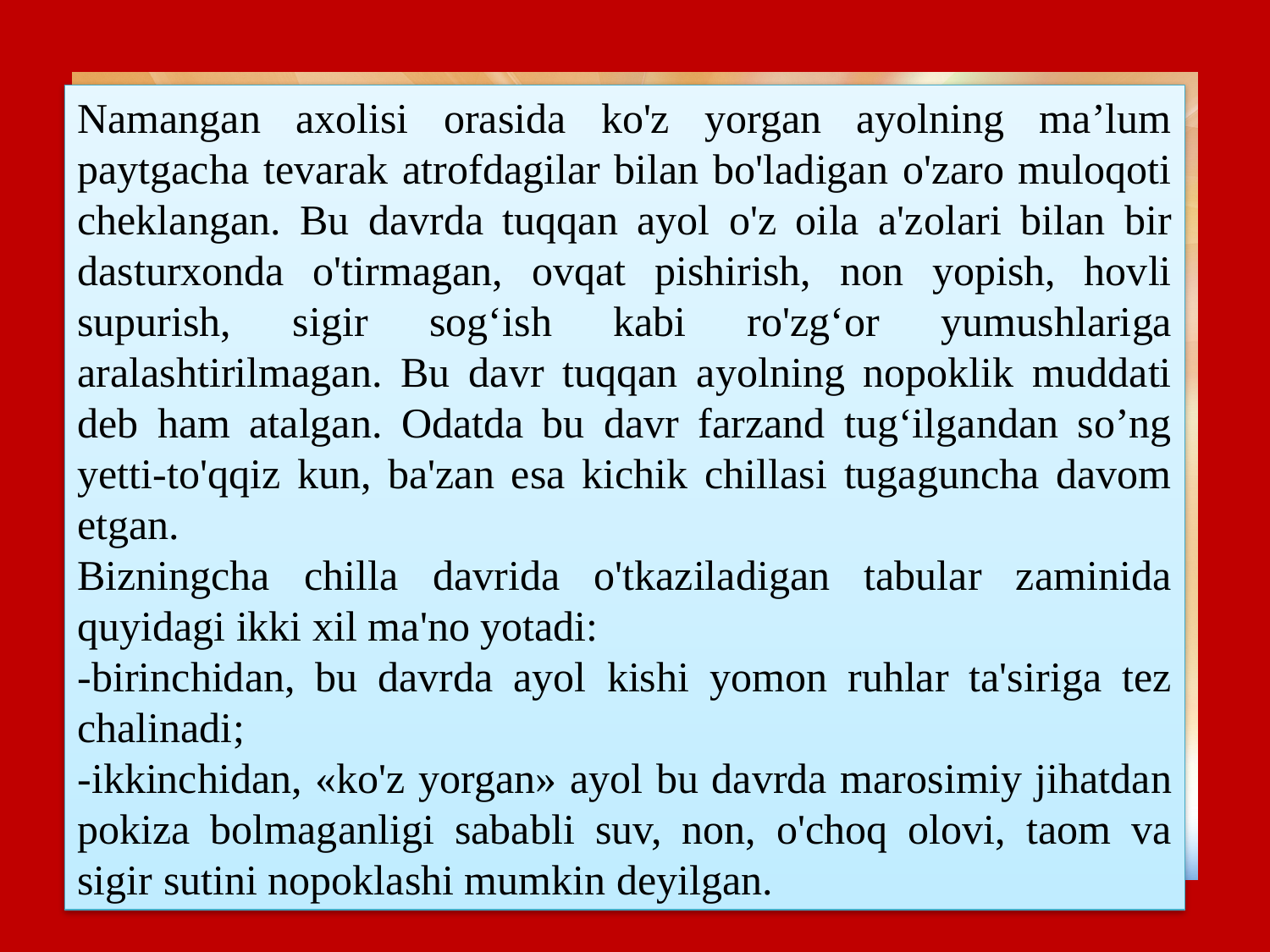

Namangan axolisi orasida ko'z yorgan ayolning ma’lum paytgacha tevarak atrofdagilar bilan bo'ladigan o'zaro muloqoti cheklangan. Bu davrda tuqqan ayol o'z oila a'zolari bilan bir dasturxonda o'tirmagan, ovqat pishirish, non yopish, hovli supurish, sigir sog‘ish kabi ro'zg‘or yumushlariga aralashtirilmagan. Bu davr tuqqan ayolning nopoklik muddati deb ham atalgan. Odatda bu davr farzand tug‘ilgandan so’ng yetti-to'qqiz kun, ba'zan esa kichik chillasi tugaguncha davom etgan.
Bizningcha chilla davrida o'tkaziladigan tabular zaminida quyidagi ikki xil ma'no yotadi:
-birinchidan, bu davrda ayol kishi yomon ruhlar ta'siriga tez chalinadi;
-ikkinchidan, «ko'z yorgan» ayol bu davrda marosimiy jihatdan pokiza bolmaganligi sababli suv, non, o'choq olovi, taom va sigir sutini nopoklashi mumkin deyilgan.